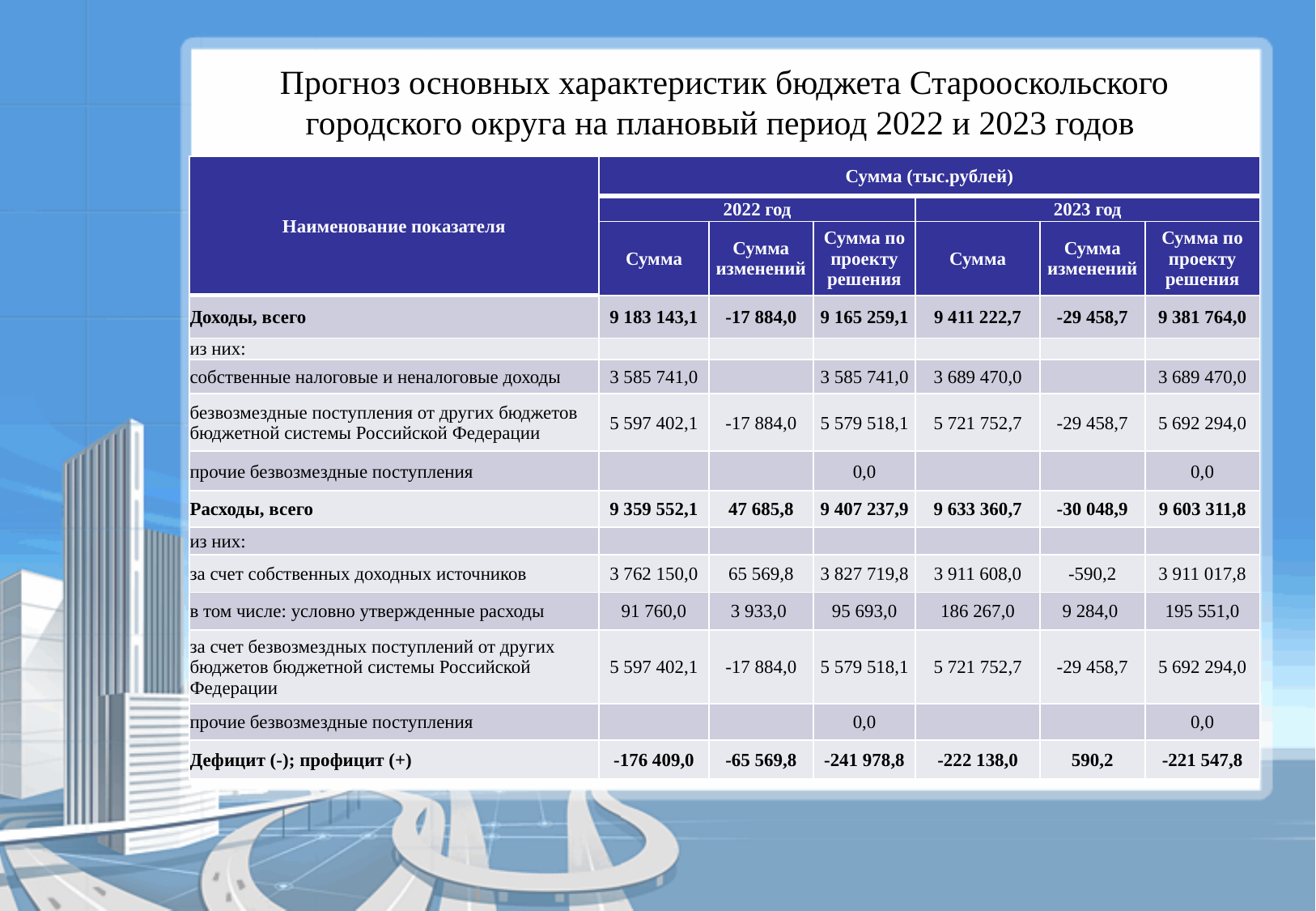

Прогноз основных характеристик бюджета Старооскольского городского округа на плановый период 2022 и 2023 годов
| Наименование показателя | Сумма (тыс.рублей) |  |  |  |  |  |
| --- | --- | --- | --- | --- | --- | --- |
|  | 2022 год |  |  | 2023 год |  |  |
|  | Сумма | Сумма изменений | Сумма по проекту решения | Сумма | Сумма изменений | Сумма по проекту решения |
| Доходы, всего | 9 183 143,1 | -17 884,0 | 9 165 259,1 | 9 411 222,7 | -29 458,7 | 9 381 764,0 |
| из них: |  |  |  |  |  |  |
| собственные налоговые и неналоговые доходы | 3 585 741,0 |  | 3 585 741,0 | 3 689 470,0 |  | 3 689 470,0 |
| безвозмездные поступления от других бюджетов бюджетной системы Российской Федерации | 5 597 402,1 | -17 884,0 | 5 579 518,1 | 5 721 752,7 | -29 458,7 | 5 692 294,0 |
| прочие безвозмездные поступления |  |  | 0,0 |  |  | 0,0 |
| Расходы, всего | 9 359 552,1 | 47 685,8 | 9 407 237,9 | 9 633 360,7 | -30 048,9 | 9 603 311,8 |
| из них: |  |  |  |  |  |  |
| за счет собственных доходных источников | 3 762 150,0 | 65 569,8 | 3 827 719,8 | 3 911 608,0 | -590,2 | 3 911 017,8 |
| в том числе: условно утвержденные расходы | 91 760,0 | 3 933,0 | 95 693,0 | 186 267,0 | 9 284,0 | 195 551,0 |
| за счет безвозмездных поступлений от других бюджетов бюджетной системы Российской Федерации | 5 597 402,1 | -17 884,0 | 5 579 518,1 | 5 721 752,7 | -29 458,7 | 5 692 294,0 |
| прочие безвозмездные поступления |  |  | 0,0 |  |  | 0,0 |
| Дефицит (-); профицит (+) | -176 409,0 | -65 569,8 | -241 978,8 | -222 138,0 | 590,2 | -221 547,8 |